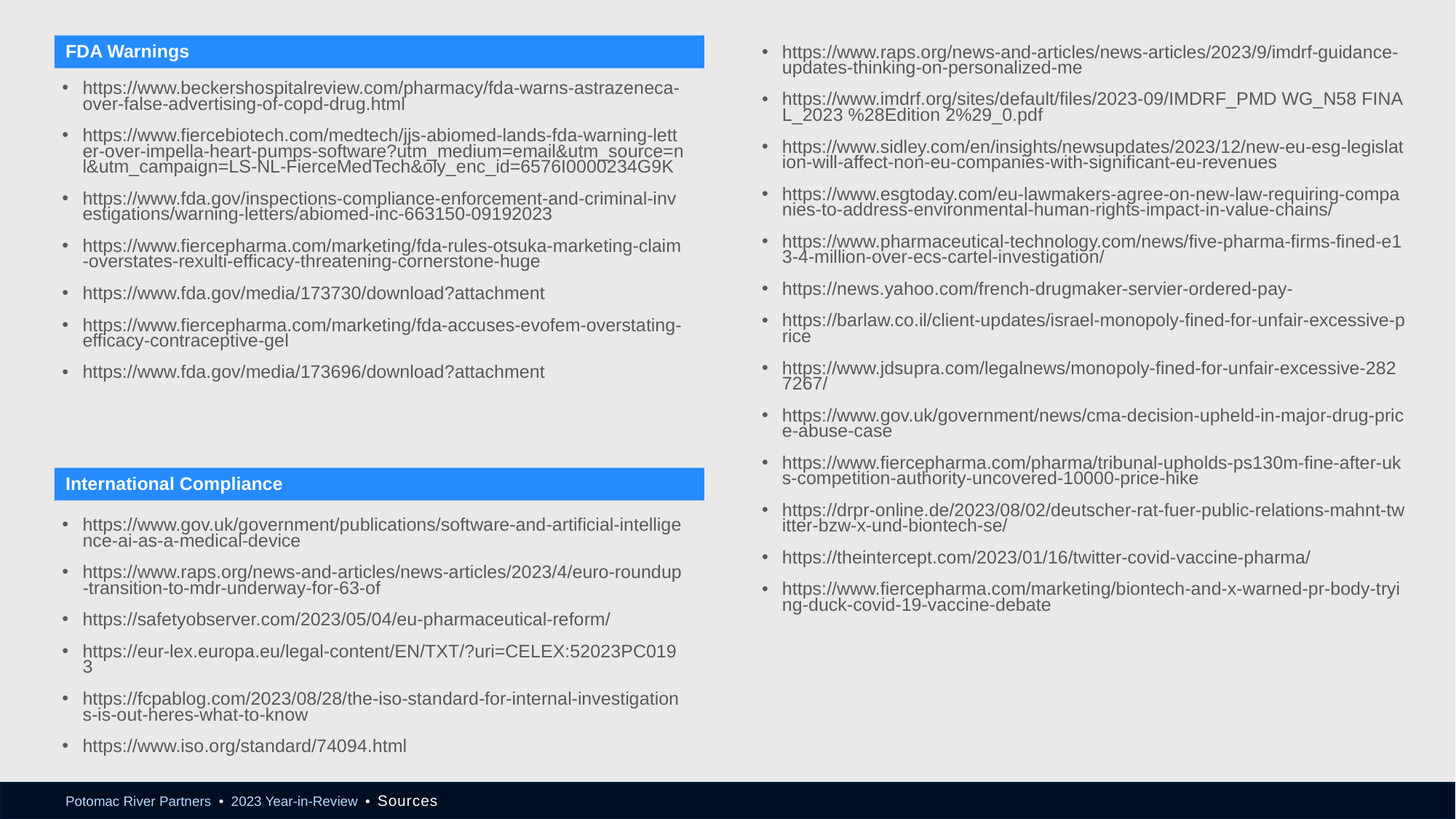

FDA Warnings
https://www.raps.org/news-and-articles/news-articles/2023/9/imdrf-guidance-updates-thinking-on-personalized-me
https://www.imdrf.org/sites/default/files/2023-09/IMDRF_PMD WG_N58 FINAL_2023 %28Edition 2%29_0.pdf
https://www.sidley.com/en/insights/newsupdates/2023/12/new-eu-esg-legislation-will-affect-non-eu-companies-with-significant-eu-revenues
https://www.esgtoday.com/eu-lawmakers-agree-on-new-law-requiring-companies-to-address-environmental-human-rights-impact-in-value-chains/
https://www.pharmaceutical-technology.com/news/five-pharma-firms-fined-e13-4-million-over-ecs-cartel-investigation/
https://news.yahoo.com/french-drugmaker-servier-ordered-pay-
https://barlaw.co.il/client-updates/israel-monopoly-fined-for-unfair-excessive-price
https://www.jdsupra.com/legalnews/monopoly-fined-for-unfair-excessive-2827267/
https://www.gov.uk/government/news/cma-decision-upheld-in-major-drug-price-abuse-case
https://www.fiercepharma.com/pharma/tribunal-upholds-ps130m-fine-after-uks-competition-authority-uncovered-10000-price-hike
https://drpr-online.de/2023/08/02/deutscher-rat-fuer-public-relations-mahnt-twitter-bzw-x-und-biontech-se/
https://theintercept.com/2023/01/16/twitter-covid-vaccine-pharma/
https://www.fiercepharma.com/marketing/biontech-and-x-warned-pr-body-trying-duck-covid-19-vaccine-debate
https://www.beckershospitalreview.com/pharmacy/fda-warns-astrazeneca-over-false-advertising-of-copd-drug.html
https://www.fiercebiotech.com/medtech/jjs-abiomed-lands-fda-warning-letter-over-impella-heart-pumps-software?utm_medium=email&utm_source=nl&utm_campaign=LS-NL-FierceMedTech&oly_enc_id=6576I0000234G9K
https://www.fda.gov/inspections-compliance-enforcement-and-criminal-investigations/warning-letters/abiomed-inc-663150-09192023
https://www.fiercepharma.com/marketing/fda-rules-otsuka-marketing-claim-overstates-rexulti-efficacy-threatening-cornerstone-huge
https://www.fda.gov/media/173730/download?attachment
https://www.fiercepharma.com/marketing/fda-accuses-evofem-overstating-efficacy-contraceptive-gel
https://www.fda.gov/media/173696/download?attachment
International Compliance
https://www.gov.uk/government/publications/software-and-artificial-intelligence-ai-as-a-medical-device
https://www.raps.org/news-and-articles/news-articles/2023/4/euro-roundup-transition-to-mdr-underway-for-63-of
https://safetyobserver.com/2023/05/04/eu-pharmaceutical-reform/
https://eur-lex.europa.eu/legal-content/EN/TXT/?uri=CELEX:52023PC0193
https://fcpablog.com/2023/08/28/the-iso-standard-for-internal-investigations-is-out-heres-what-to-know
https://www.iso.org/standard/74094.html

Potomac River Partners  •  2023 Year-in-Review  •  Sources